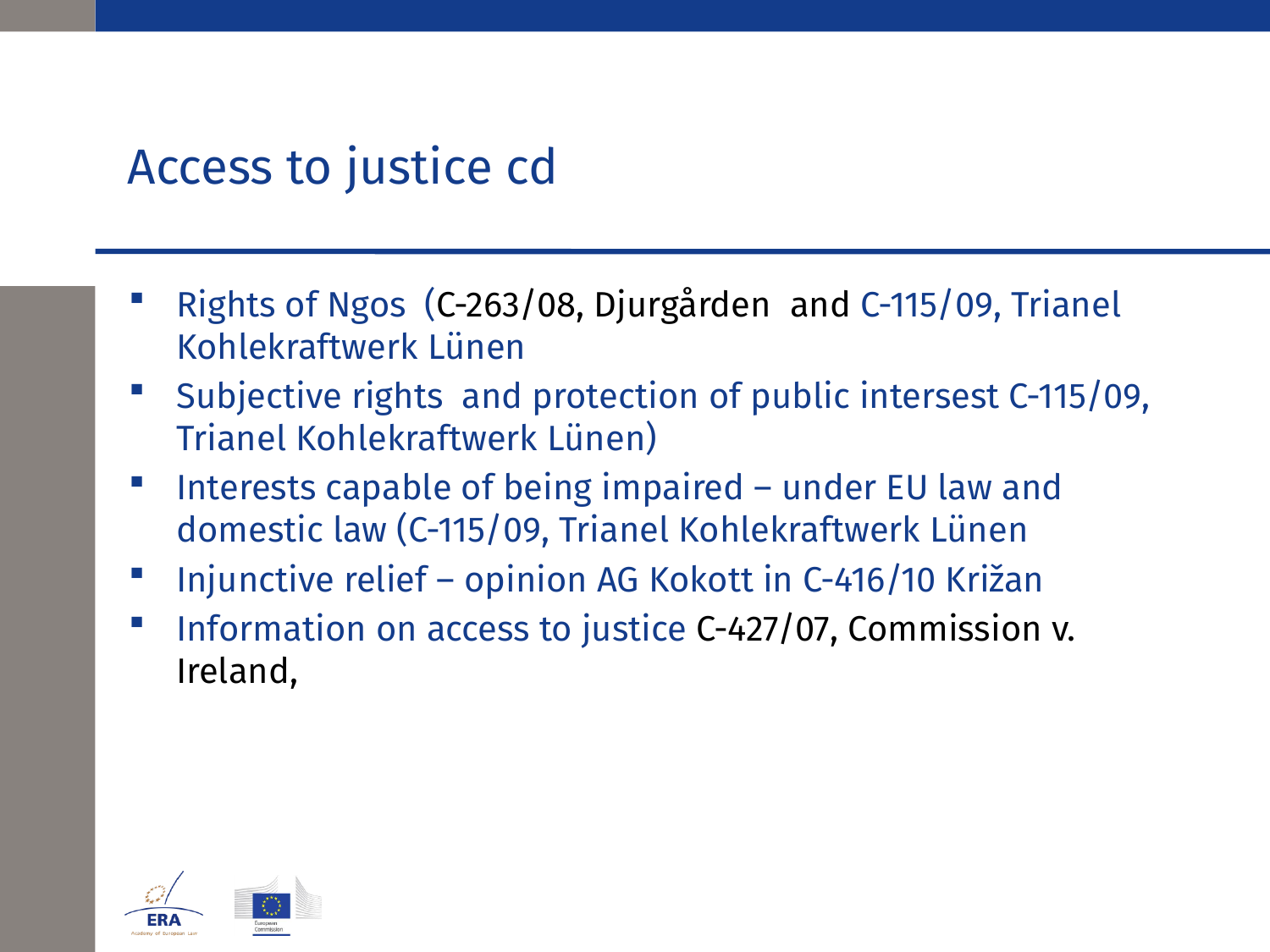

# Access to justice cd
Rights of Ngos  (C-263/08, Djurgården  and C-115/09, Trianel Kohlekraftwerk Lünen
Subjective rights  and protection of public intersest C-115/09, Trianel Kohlekraftwerk Lünen)
Interests capable of being impaired – under EU law and domestic law (C-115/09, Trianel Kohlekraftwerk Lünen
Injunctive relief – opinion AG Kokott in C-416/10 Križan
Information on access to justice C-427/07, Commission v. Ireland,